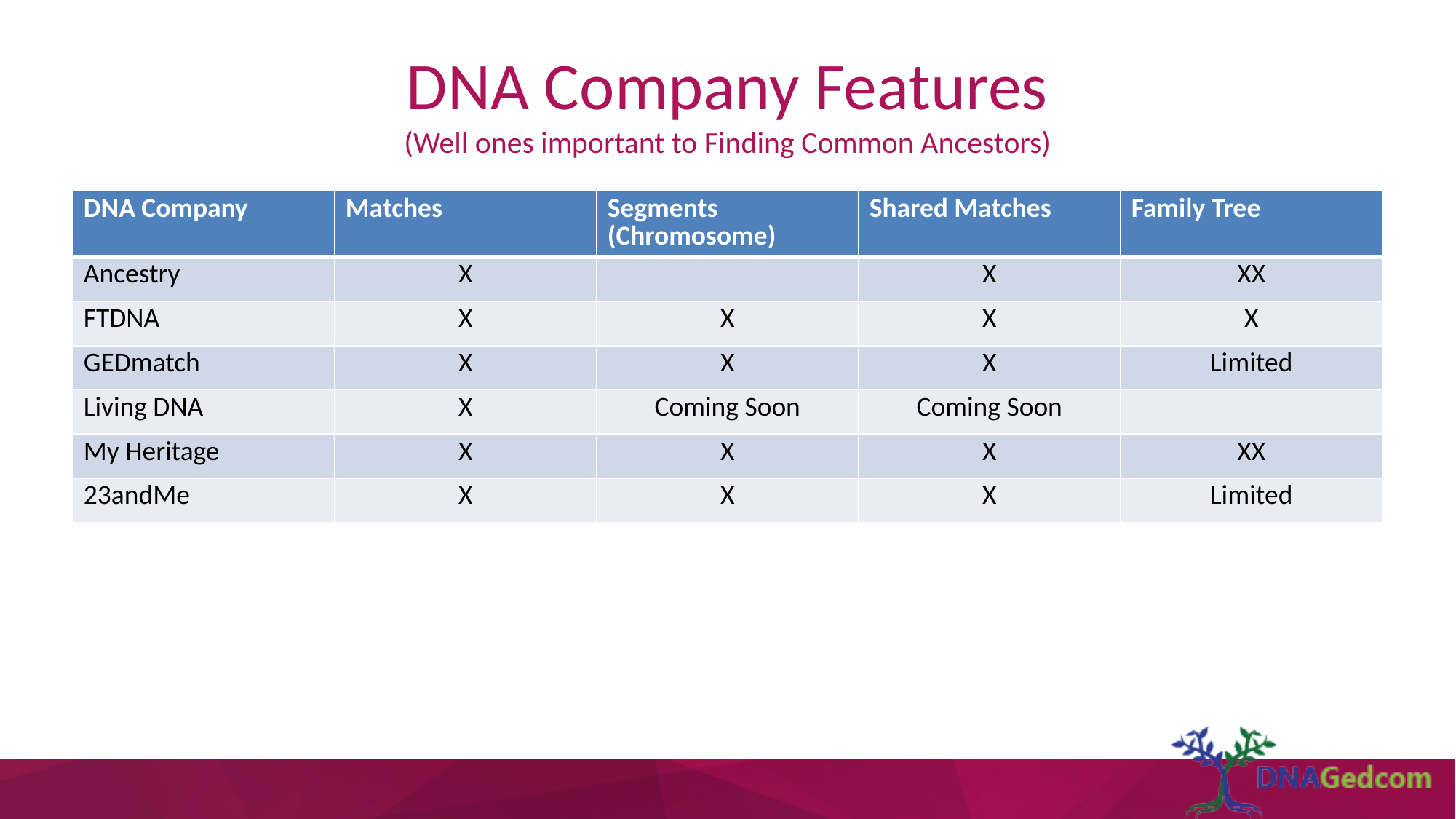

# DNA Company Features (Well ones important to Finding Common Ancestors)
| DNA Company | Matches | Segments (Chromosome) | Shared Matches | Family Tree |
| --- | --- | --- | --- | --- |
| Ancestry | X |  | X | XX |
| FTDNA | X | X | X | X |
| GEDmatch | X | X | X | Limited |
| Living DNA | X | Coming Soon | Coming Soon |  |
| My Heritage | X | X | X | XX |
| 23andMe | X | X | X | Limited |